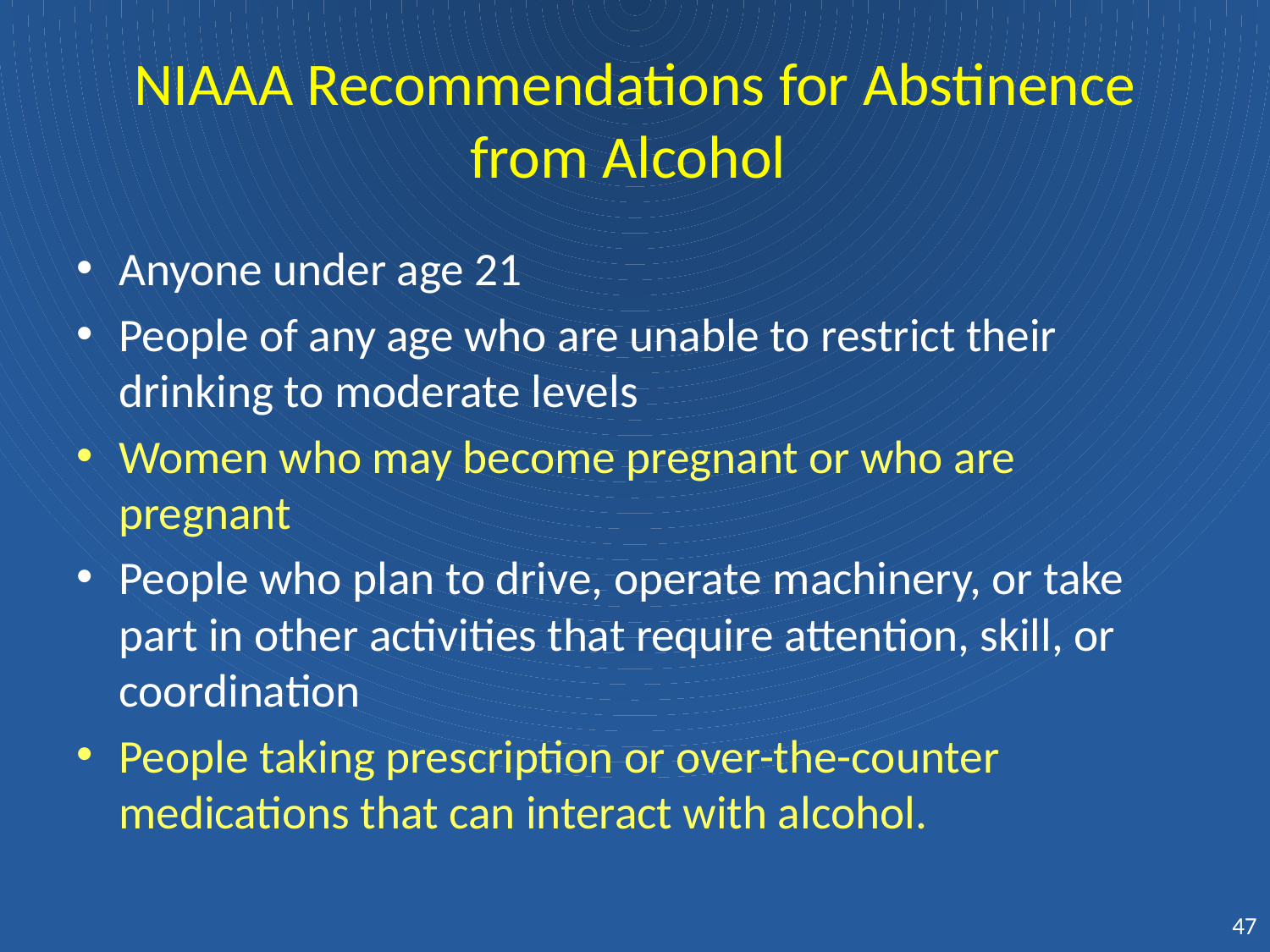

# NIAAA Recommendations for Abstinence from Alcohol
Anyone under age 21
People of any age who are unable to restrict their drinking to moderate levels
Women who may become pregnant or who are pregnant
People who plan to drive, operate machinery, or take part in other activities that require attention, skill, or coordination
People taking prescription or over-the-counter medications that can interact with alcohol.
47